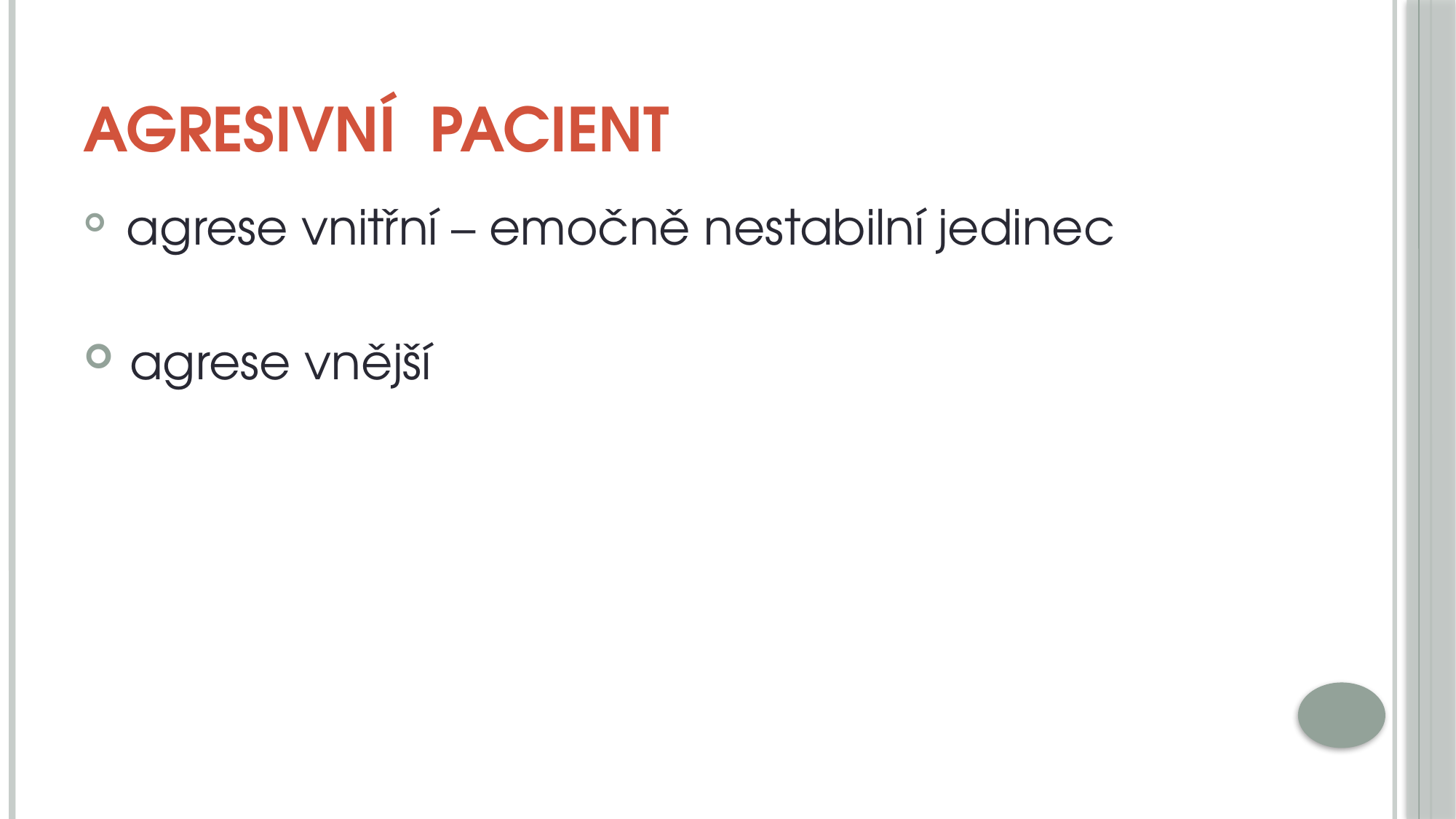

# AGRESIVNÍ  PACIENT
 agrese vnitřní – emočně nestabilní jedinec

 agrese vnější